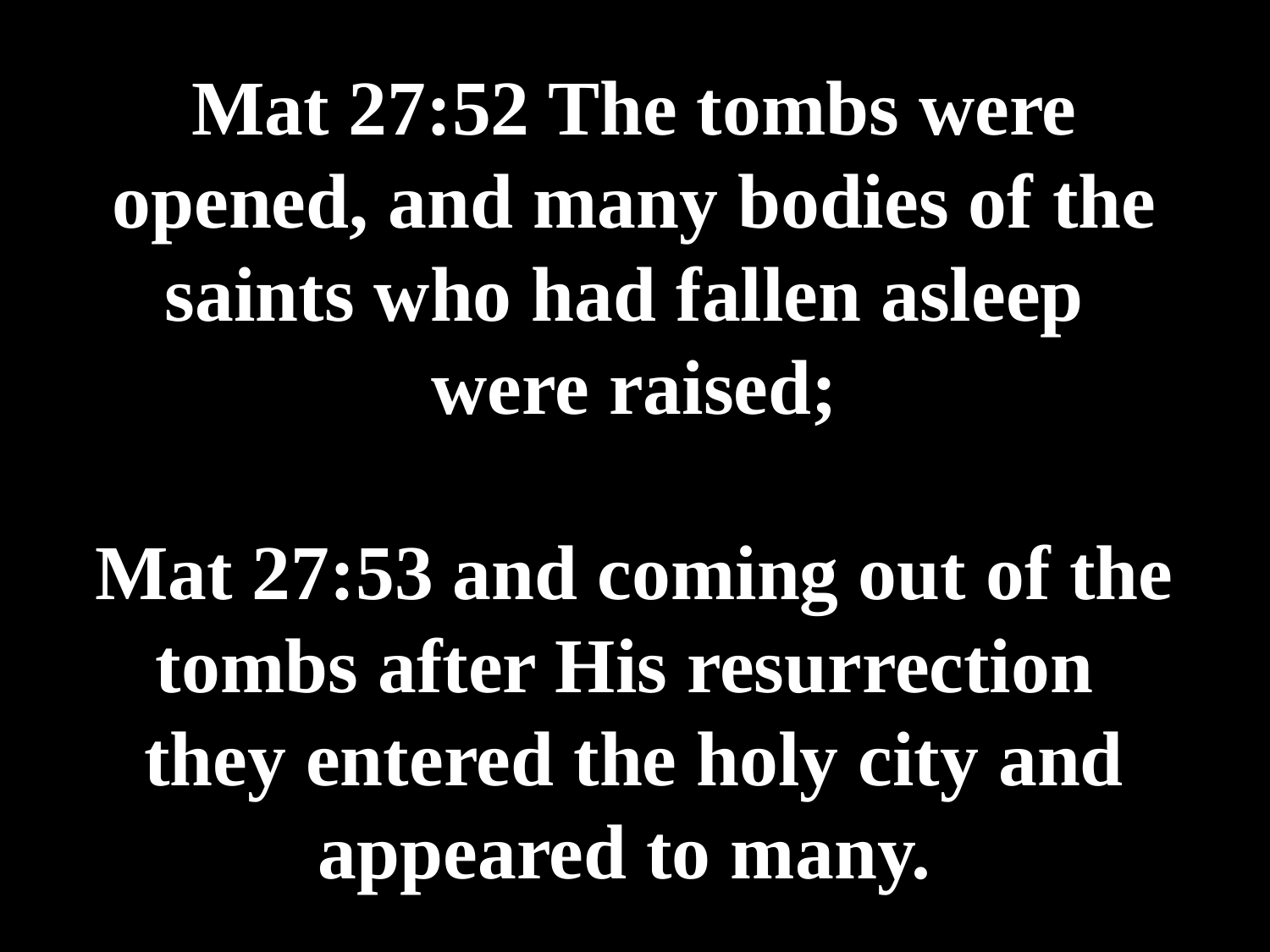

# Mat 27:52 The tombs were opened, and many bodies of the saints who had fallen asleep were raised; Mat 27:53 and coming out of the tombs after His resurrection they entered the holy city and appeared to many.